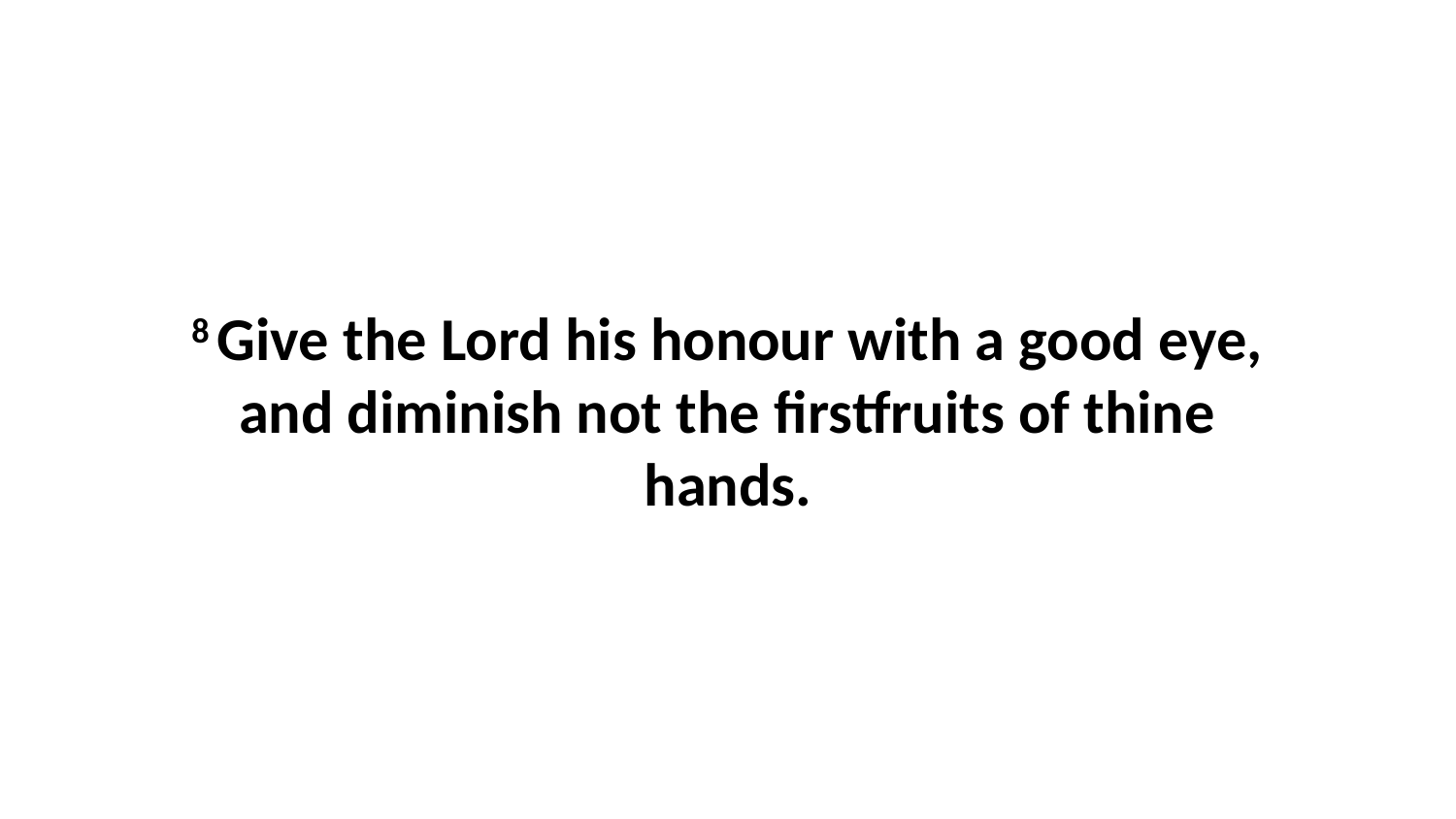

8 Give the Lord his honour with a good eye, and diminish not the firstfruits of thine hands.